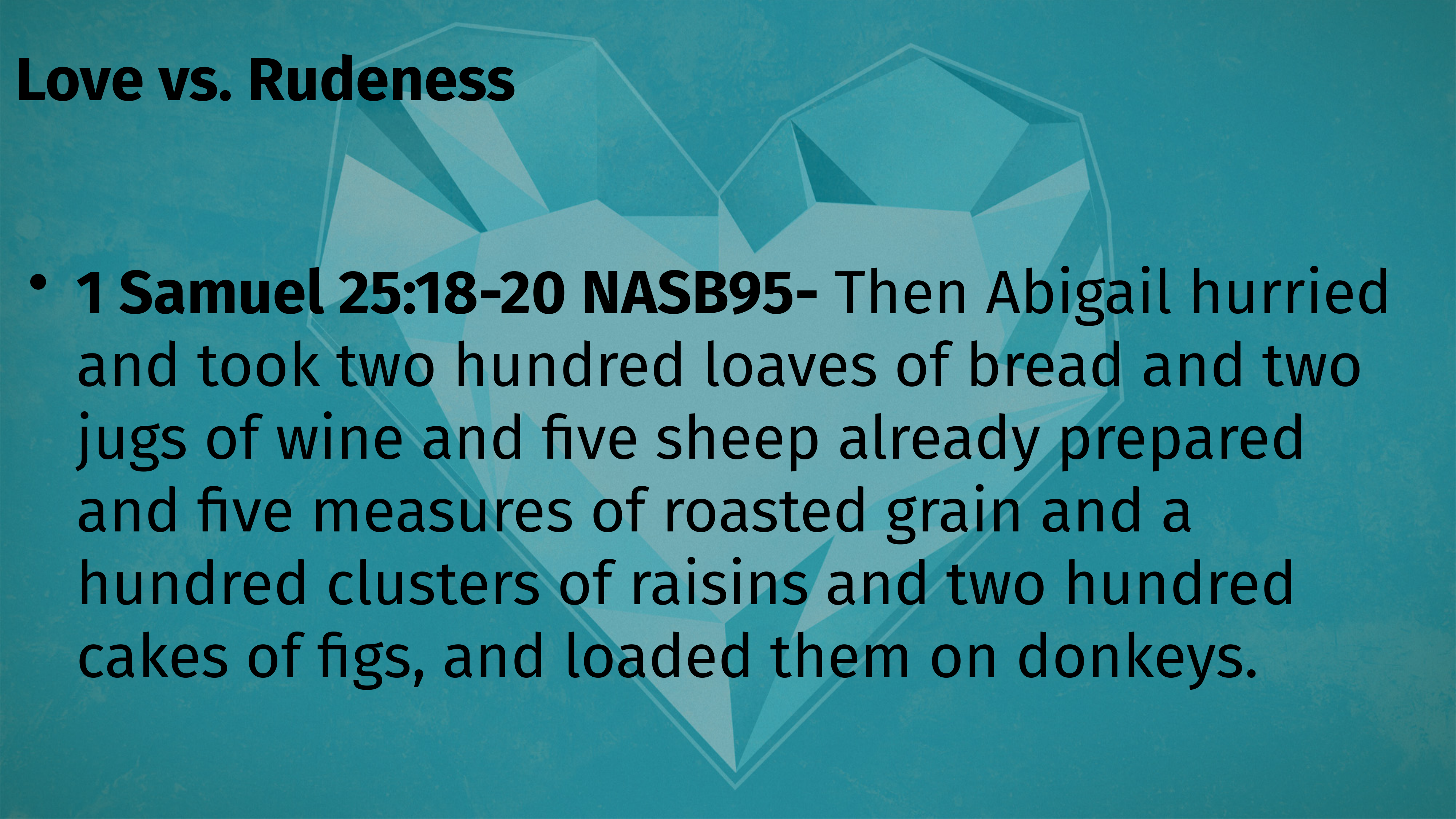

Love vs. Rudeness
1 Samuel 25:18-20 NASB95- Then Abigail hurried and took two hundred loaves of bread and two jugs of wine and five sheep already prepared and five measures of roasted grain and a hundred clusters of raisins and two hundred cakes of figs, and loaded them on donkeys.